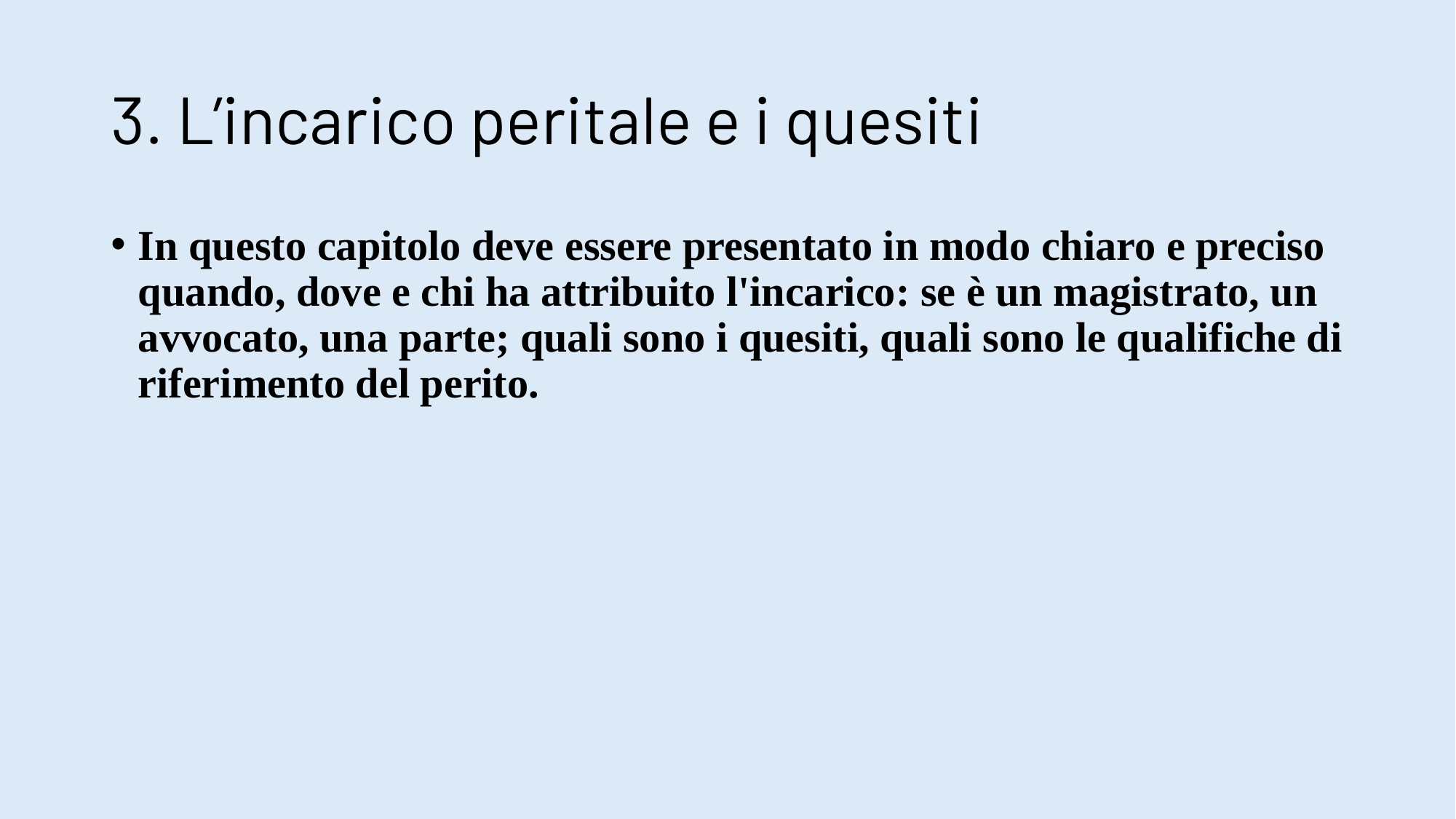

# 3. L’incarico peritale e i quesiti
In questo capitolo deve essere presentato in modo chiaro e preciso quando, dove e chi ha attribuito l'incarico: se è un magistrato, un avvocato, una parte; quali sono i quesiti, quali sono le qualifiche di riferimento del perito.